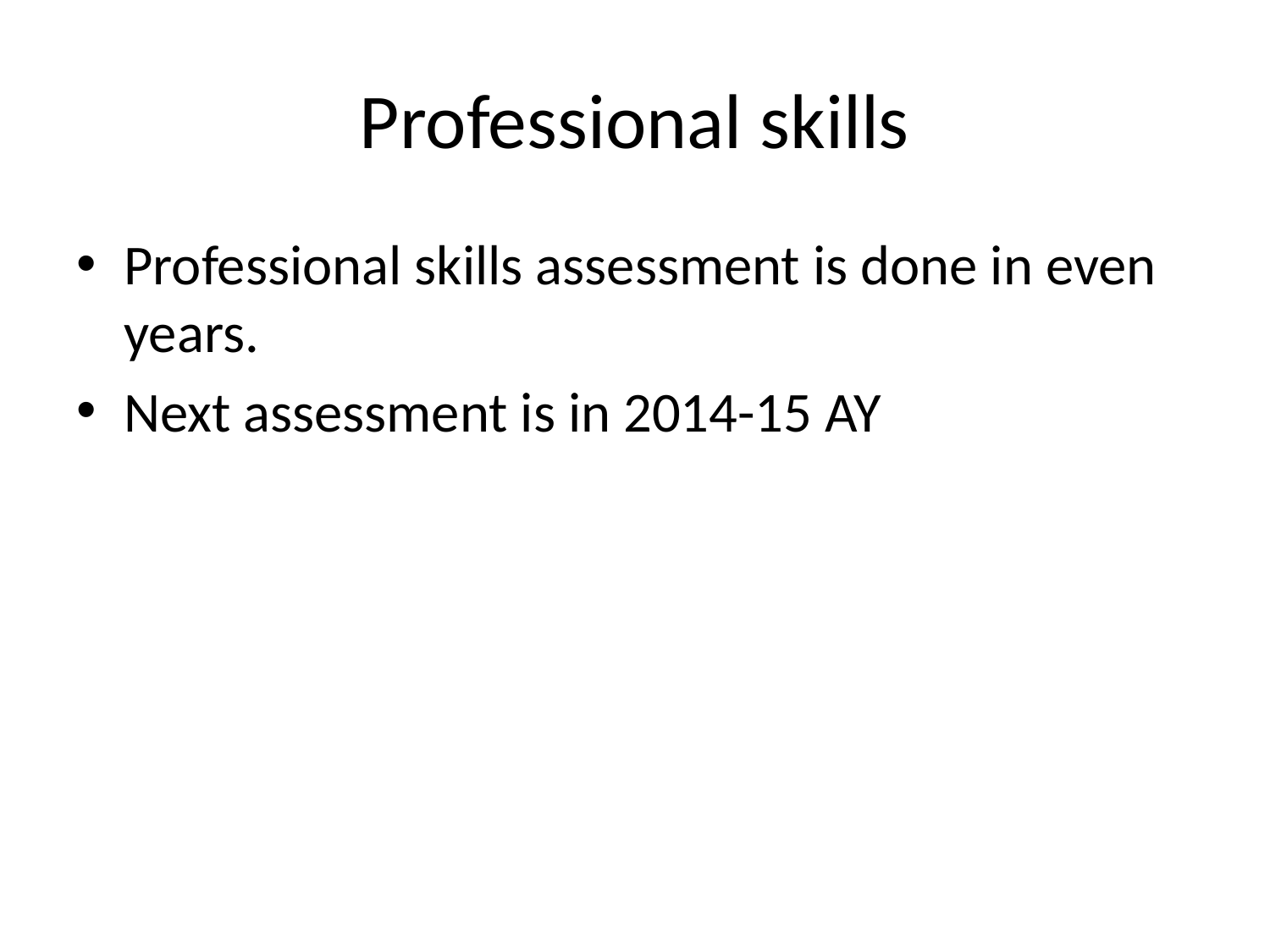

# Professional skills
Professional skills assessment is done in even years.
Next assessment is in 2014-15 AY